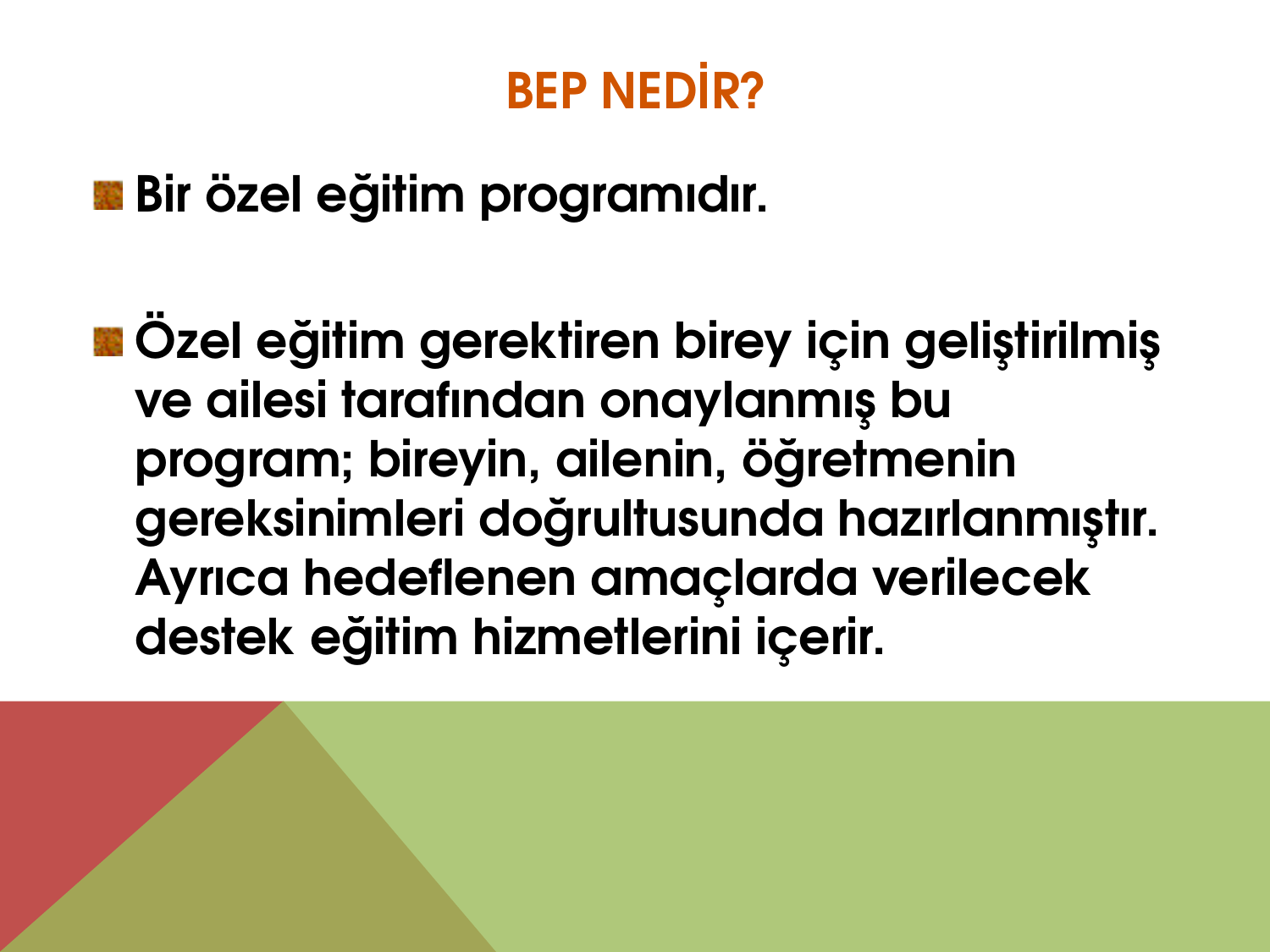

# BEP NEDİR?
Bir özel eğitim programıdır.

Özel eğitim gerektiren birey için geliştirilmiş ve ailesi tarafından onaylanmış bu program; bireyin, ailenin, öğretmenin gereksinimleri doğrultusunda hazırlanmıştır. Ayrıca hedeflenen amaçlarda verilecek destek eğitim hizmetlerini içerir.